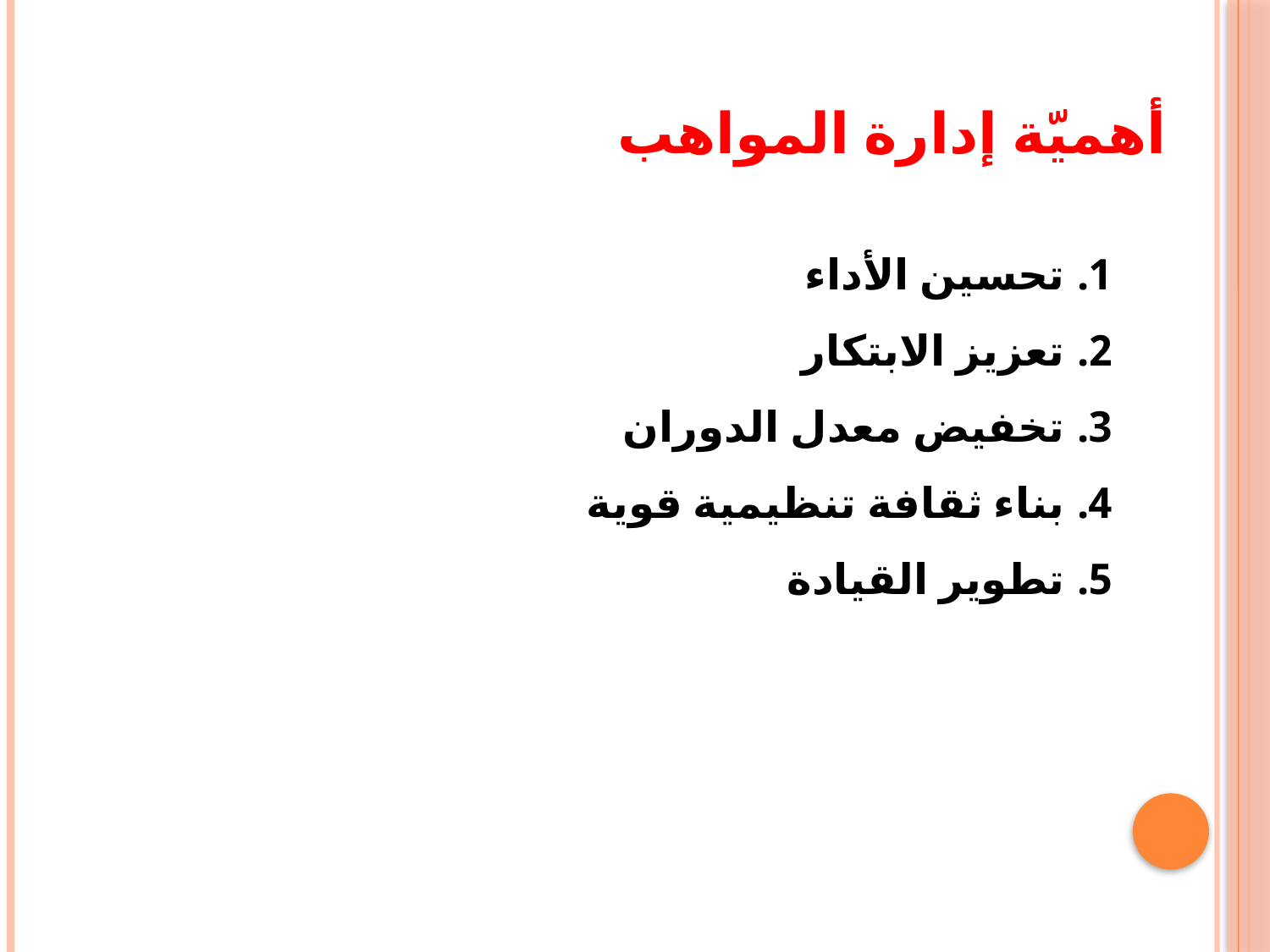

أهميّة إدارة المواهب
تحسين الأداء
تعزيز الابتكار
تخفيض معدل الدوران
بناء ثقافة تنظيمية قوية
تطوير القيادة